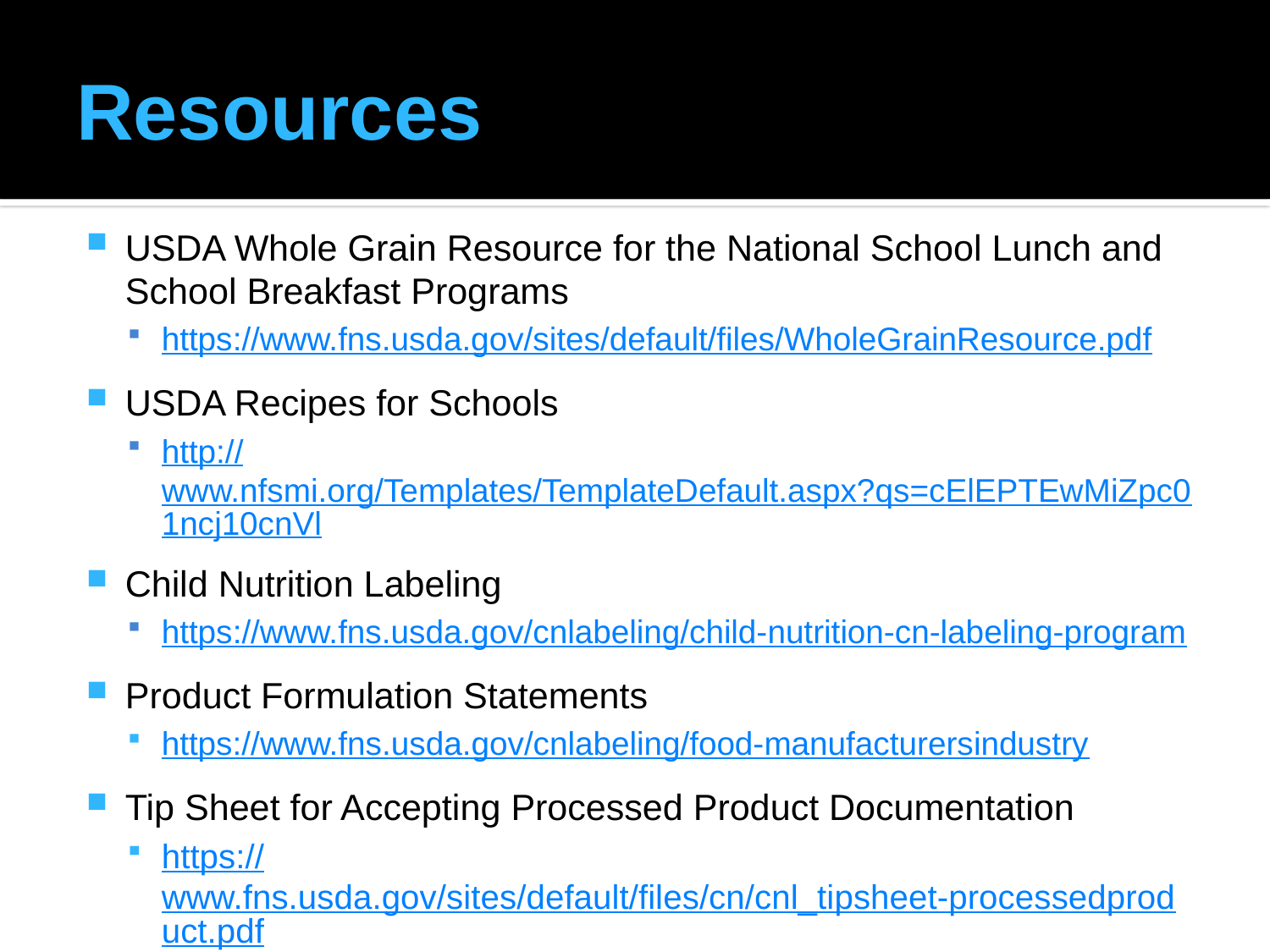

# Resources
USDA Whole Grain Resource for the National School Lunch and School Breakfast Programs
https://www.fns.usda.gov/sites/default/files/WholeGrainResource.pdf

USDA Recipes for Schools
http://www.nfsmi.org/Templates/TemplateDefault.aspx?qs=cElEPTEwMiZpc01ncj10cnVl

Child Nutrition Labeling
https://www.fns.usda.gov/cnlabeling/child-nutrition-cn-labeling-program

Product Formulation Statements
https://www.fns.usda.gov/cnlabeling/food-manufacturersindustry

Tip Sheet for Accepting Processed Product Documentation
https://www.fns.usda.gov/sites/default/files/cn/cnl_tipsheet-processedproduct.pdf